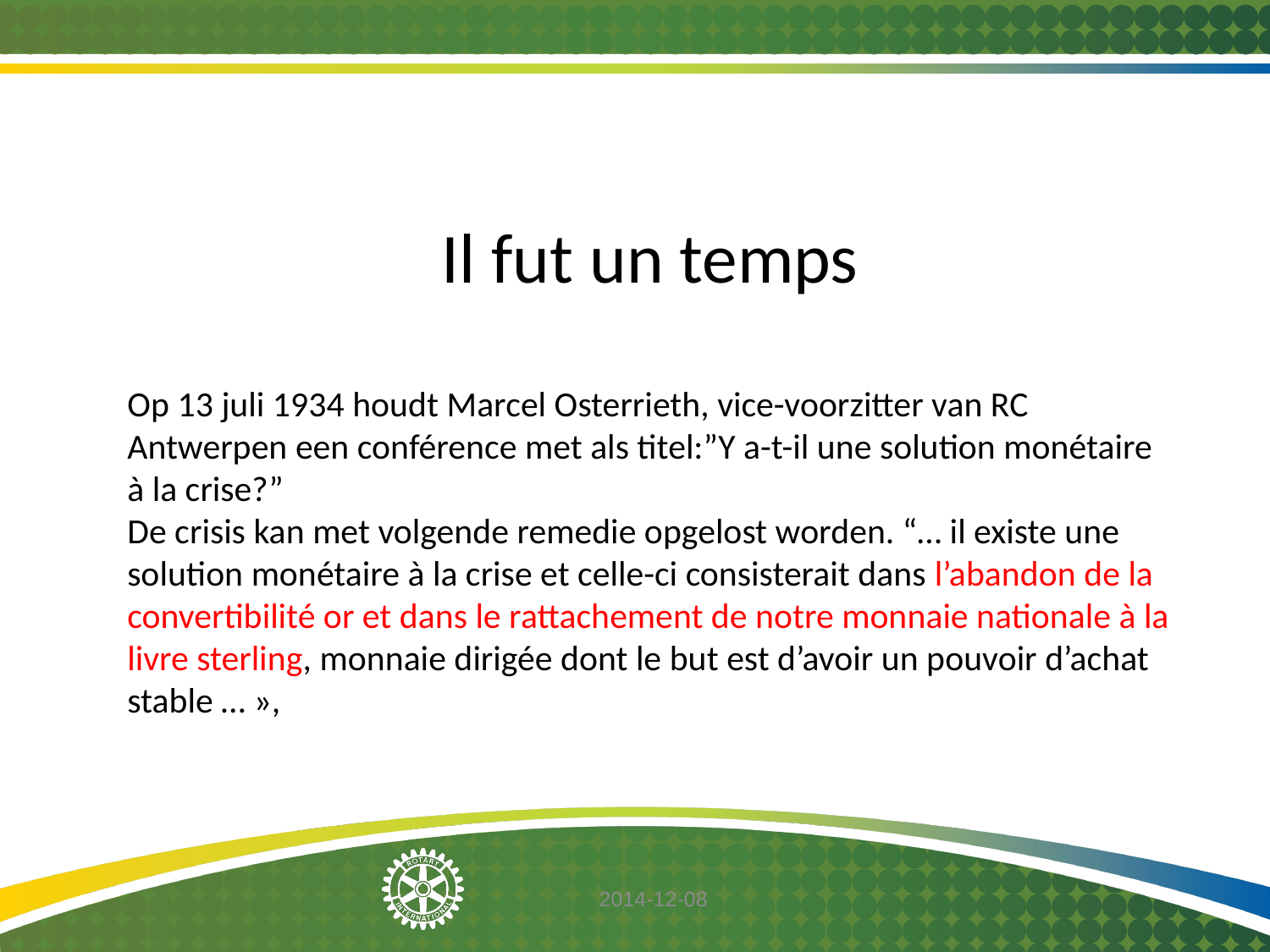

Il fut un temps

Op 13 juli 1934 houdt Marcel Osterrieth, vice-voorzitter van RC Antwerpen een conférence met als titel:”Y a-t-il une solution monétaire à la crise?”
De crisis kan met volgende remedie opgelost worden. “… il existe une solution monétaire à la crise et celle-ci consisterait dans l’abandon de la convertibilité or et dans le rattachement de notre monnaie nationale à la livre sterling, monnaie dirigée dont le but est d’avoir un pouvoir d’achat stable … »,
2014-12-08